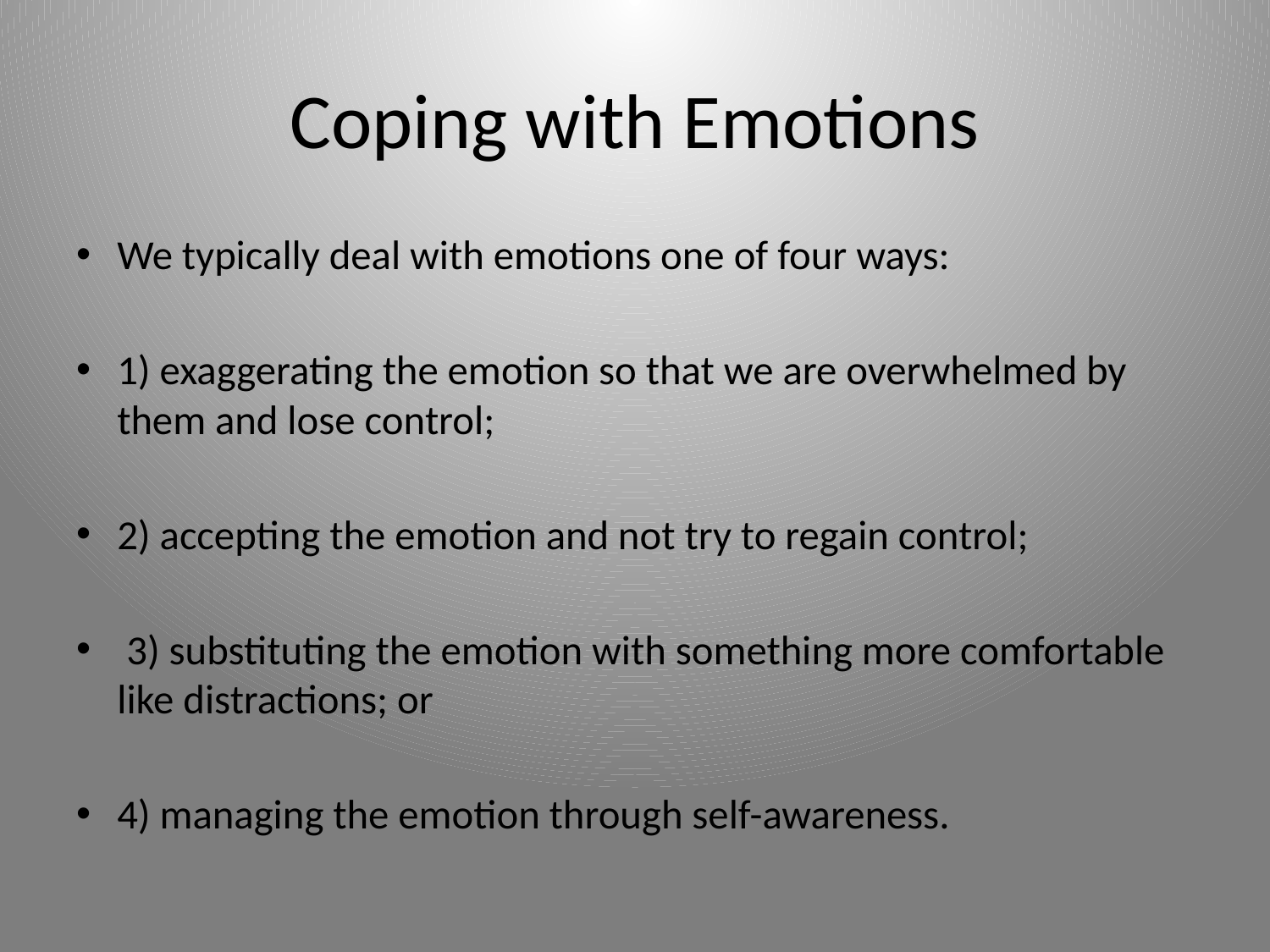

# Coping with Emotions
We typically deal with emotions one of four ways:

1) exaggerating the emotion so that we are overwhelmed by them and lose control;

2) accepting the emotion and not try to regain control;

 3) substituting the emotion with something more comfortable like distractions; or

4) managing the emotion through self-awareness.